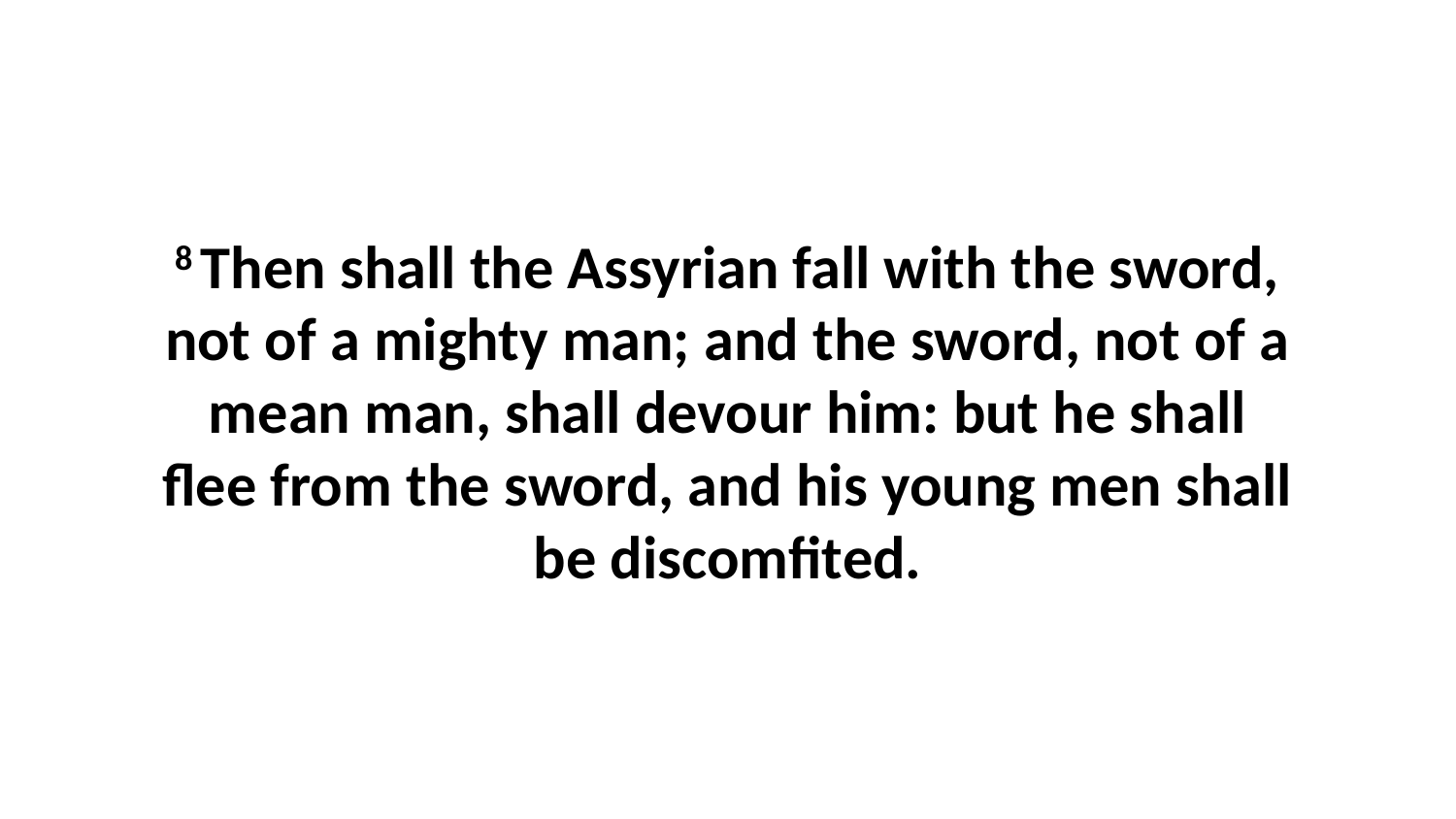

8 Then shall the Assyrian fall with the sword, not of a mighty man; and the sword, not of a mean man, shall devour him: but he shall flee from the sword, and his young men shall be discomfited.